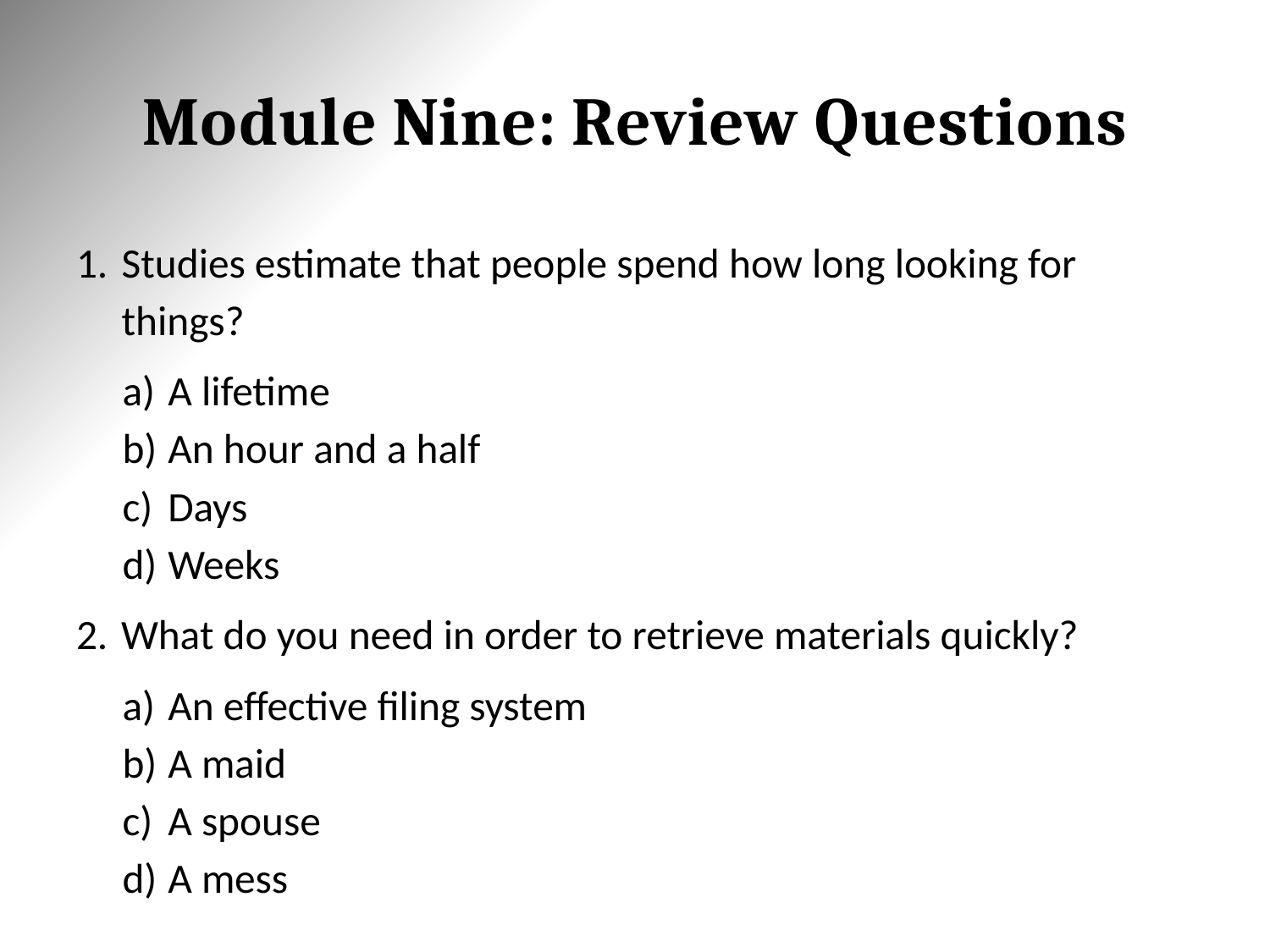

# Module Nine: Review Questions
Studies estimate that people spend how long looking for things?
A lifetime
An hour and a half
Days
Weeks
What do you need in order to retrieve materials quickly?
An effective filing system
A maid
A spouse
A mess